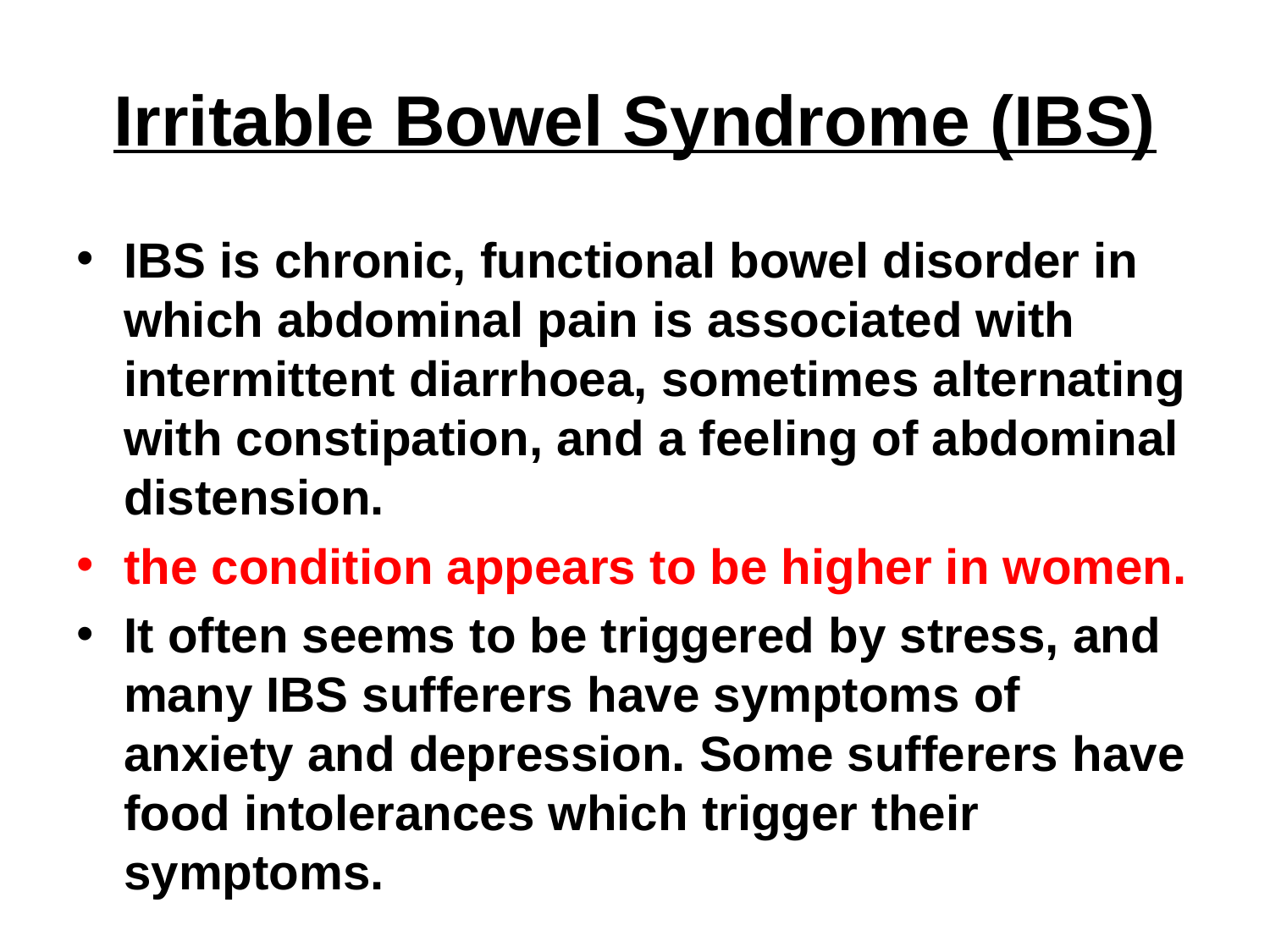

# Irritable Bowel Syndrome (IBS)
IBS is chronic, functional bowel disorder in which abdominal pain is associated with intermittent diarrhoea, sometimes alternating with constipation, and a feeling of abdominal distension.
the condition appears to be higher in women.
It often seems to be triggered by stress, and many IBS sufferers have symptoms of anxiety and depression. Some sufferers have food intolerances which trigger their symptoms.